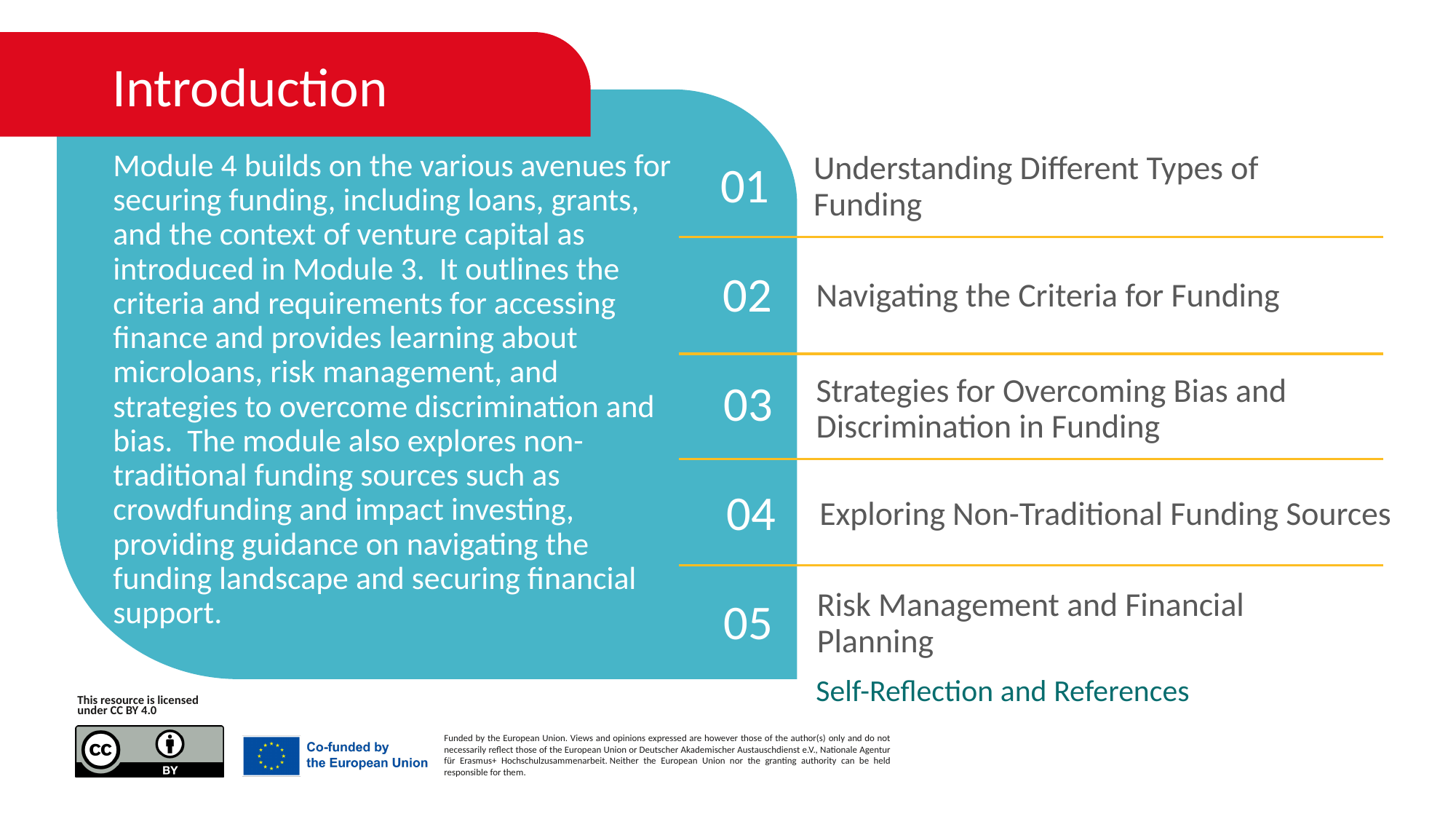

Introduction
Module 4 builds on the various avenues for securing funding, including loans, grants, and the context of venture capital as introduced in Module 3.  It outlines the criteria and requirements for accessing finance and provides learning about microloans, risk management, and strategies to overcome discrimination and bias.  The module also explores non-traditional funding sources such as crowdfunding and impact investing, providing guidance on navigating the funding landscape and securing financial support.

01
Understanding Different Types of Funding
02
Navigating the Criteria for Funding
03
Strategies for Overcoming Bias and Discrimination in Funding
04
Exploring Non-Traditional Funding Sources
05
Risk Management and Financial Planning
Self-Reflection and References